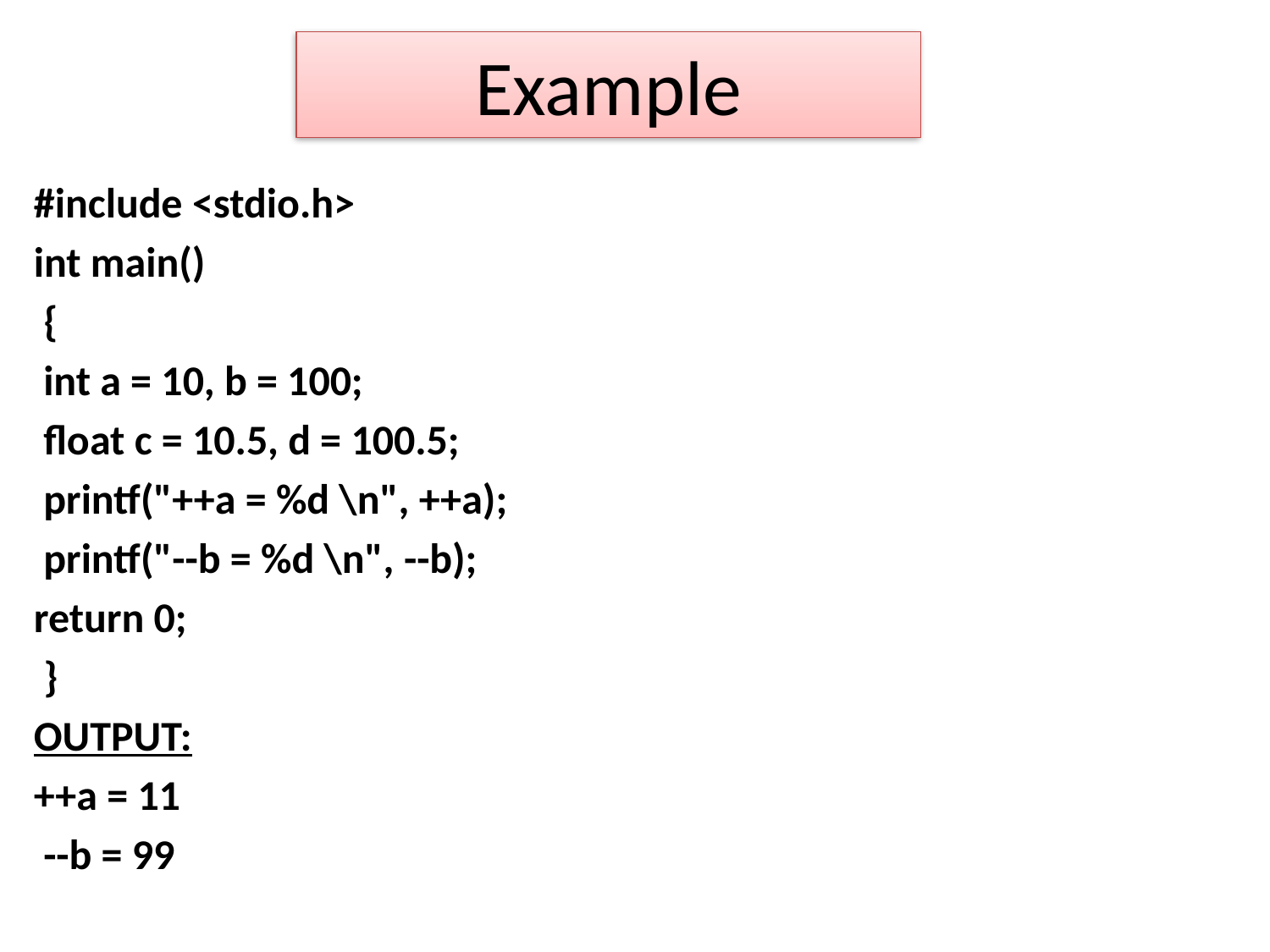

# Example
#include <stdio.h>
int main()
 {
 int a = 10, b = 100;
 float c = 10.5, d = 100.5;
 printf("++a = %d \n", ++a);
 printf("--b = %d \n", --b);
return 0;
 }
OUTPUT:
++a = 11
 --b = 99